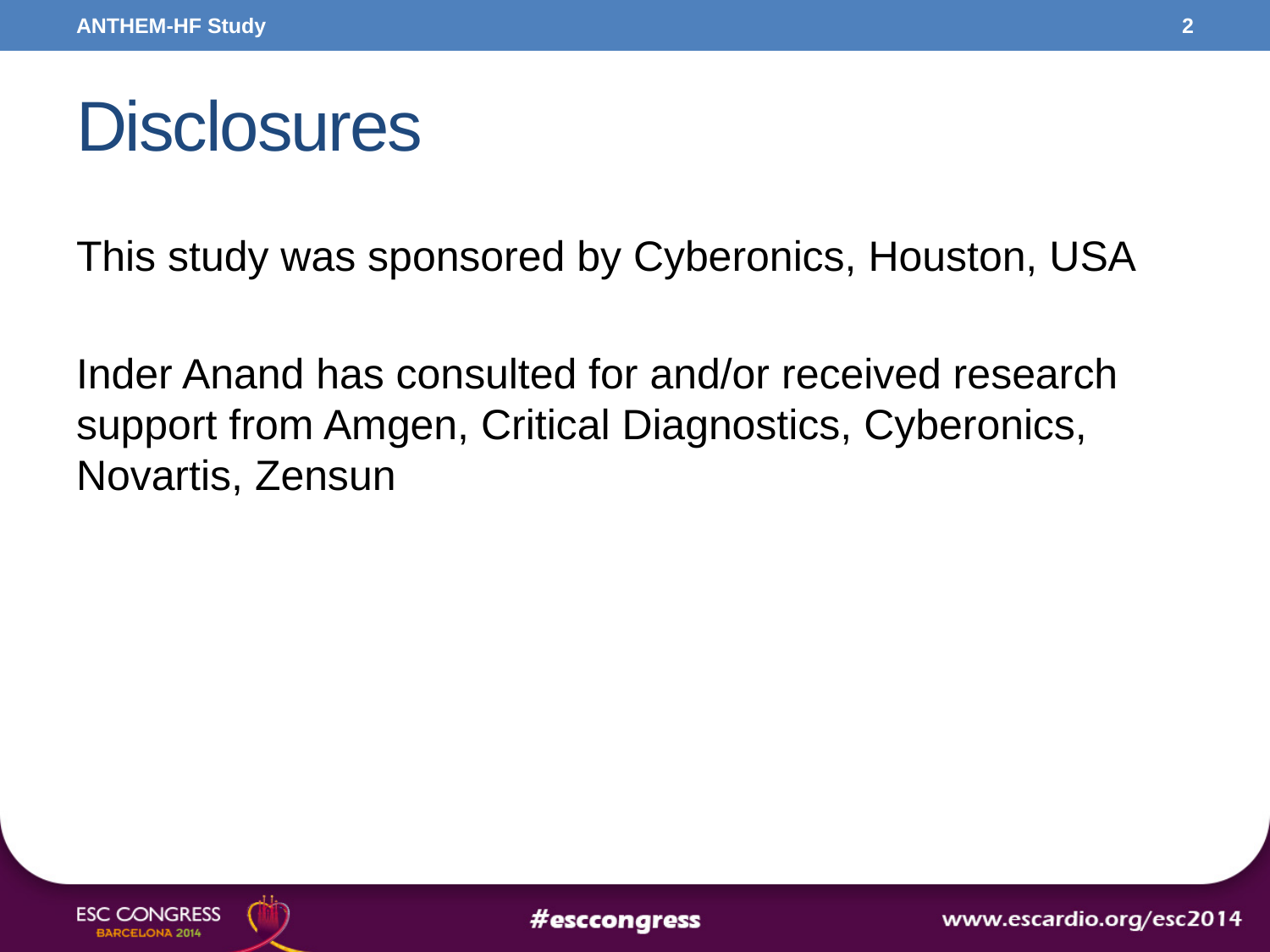

ANTHEM-HF Study
2
# Disclosures
This study was sponsored by Cyberonics, Houston, USA

Inder Anand has consulted for and/or received research support from Amgen, Critical Diagnostics, Cyberonics, Novartis, Zensun